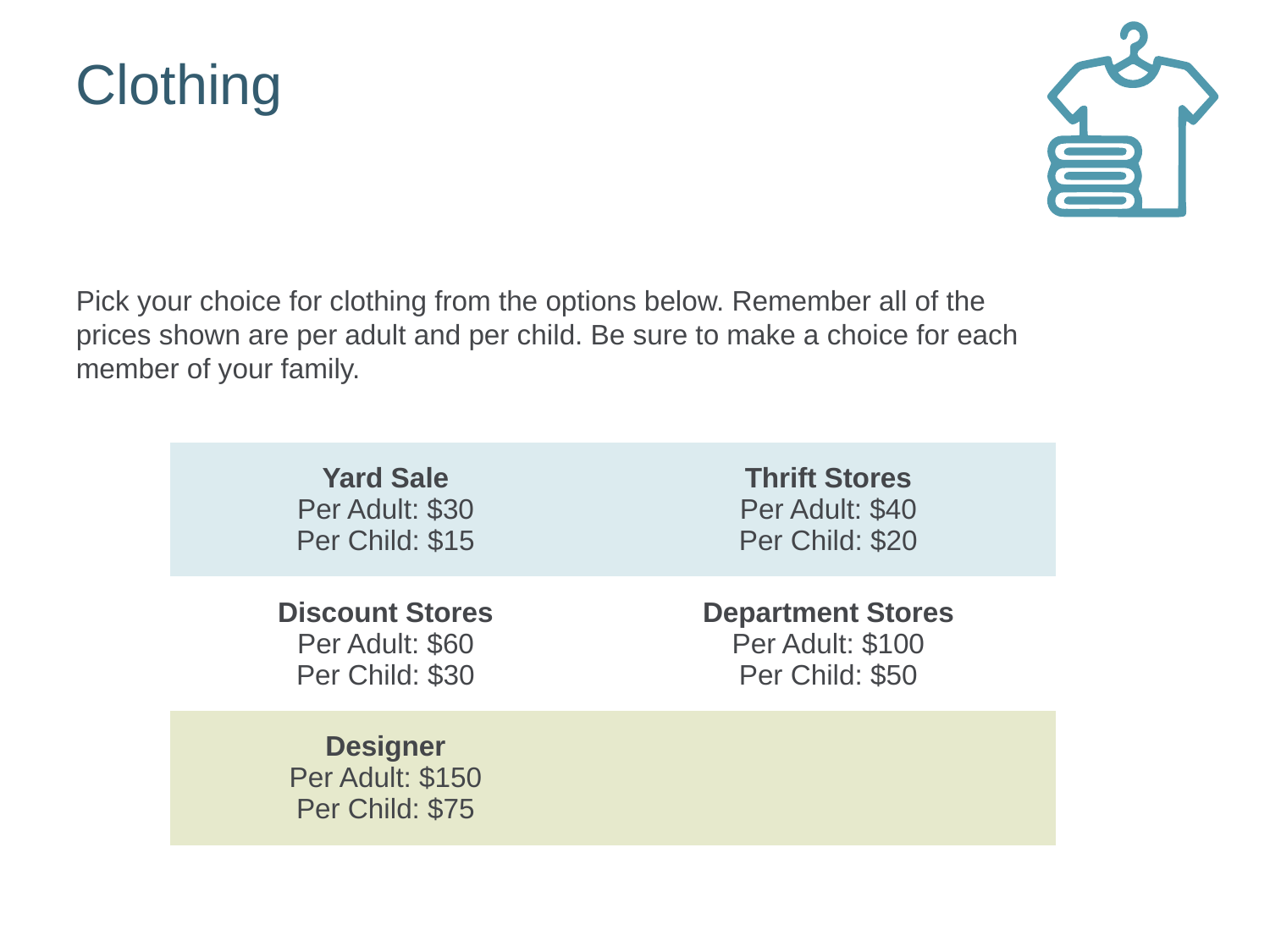

# Clothing
Pick your choice for clothing from the options below. Remember all of the prices shown are per adult and per child. Be sure to make a choice for each member of your family.
| Yard Sale Per Adult: $30 Per Child: $15 | Thrift Stores Per Adult: $40 Per Child: $20 |
| --- | --- |
| Discount Stores Per Adult: $60 Per Child: $30 | Department Stores Per Adult: $100 Per Child: $50 |
| Designer Per Adult: $150 Per Child: $75 |  |